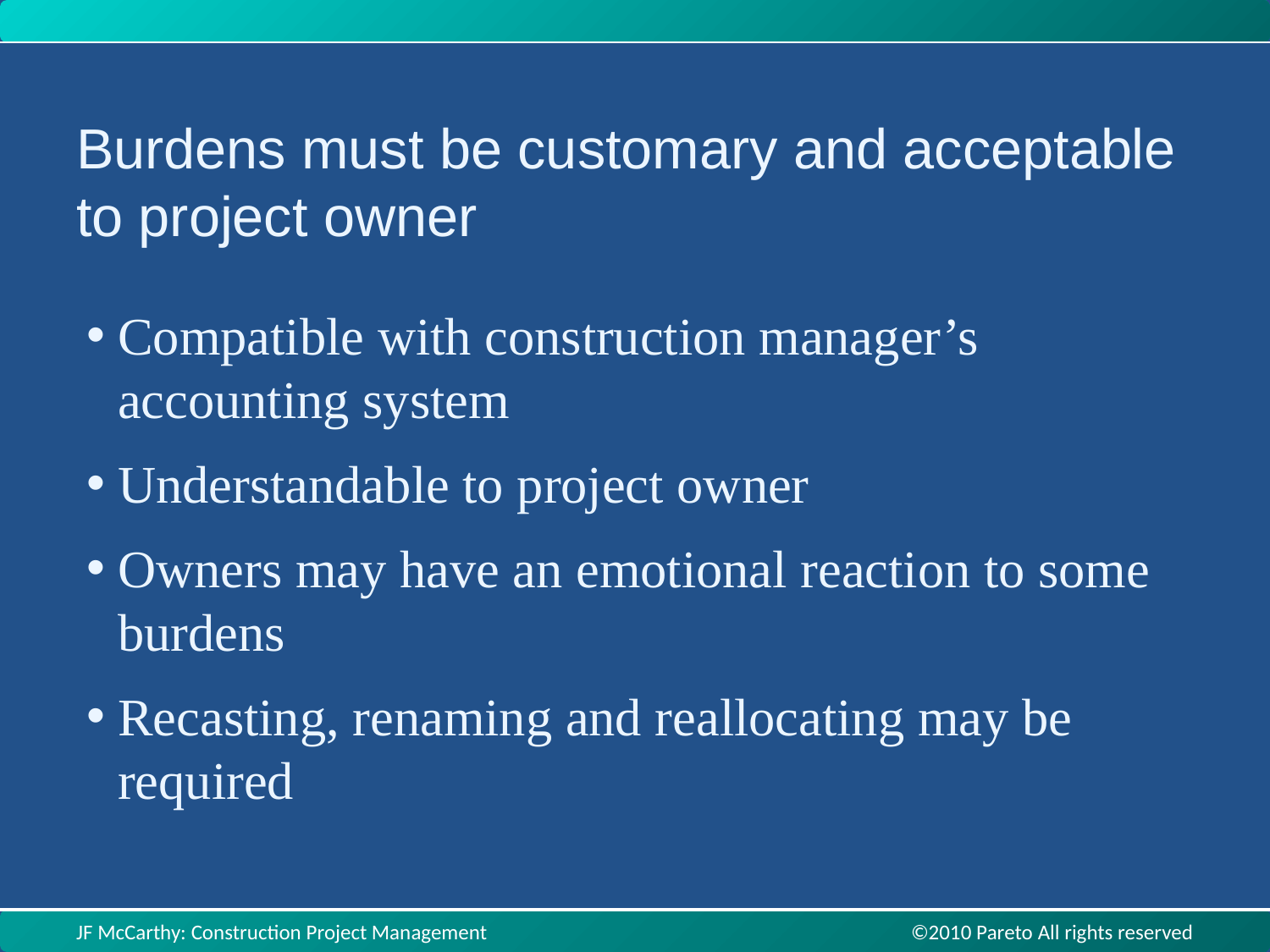

Burdens must be customary and acceptable to project owner
Compatible with construction manager’s accounting system

Understandable to project owner

Owners may have an emotional reaction to some burdens

Recasting, renaming and reallocating may be required
JF McCarthy: Construction Project Management                                                                                       ©2010 Pareto All rights reserved

JF McCarthy: Construction Project Management                                                                                       ©2010 Pareto All rights reserved